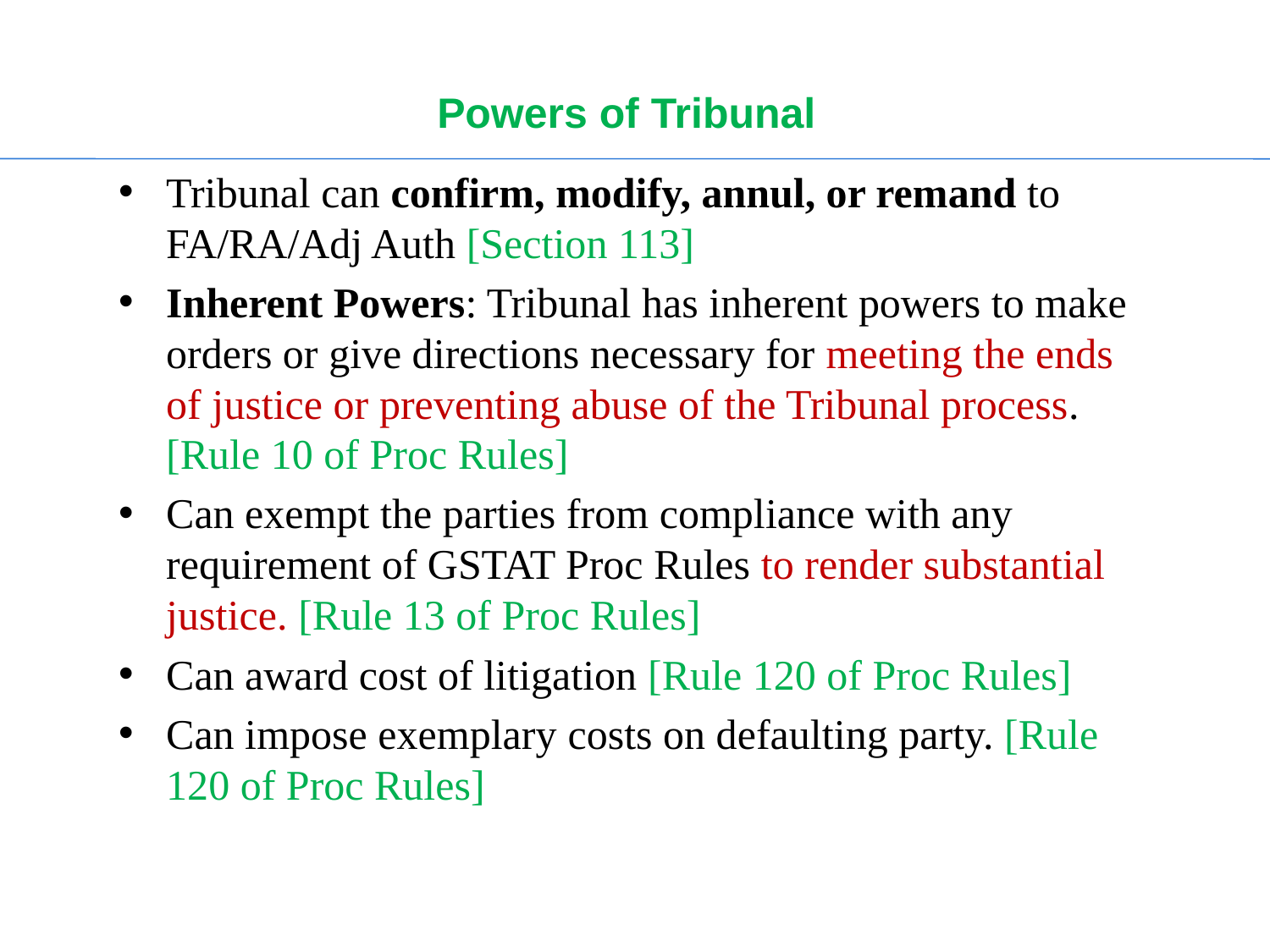

# Powers of Tribunal
Tribunal can confirm, modify, annul, or remand to FA/RA/Adj Auth [Section 113]
Inherent Powers: Tribunal has inherent powers to make orders or give directions necessary for meeting the ends of justice or preventing abuse of the Tribunal process. [Rule 10 of Proc Rules]
Can exempt the parties from compliance with any requirement of GSTAT Proc Rules to render substantial justice. [Rule 13 of Proc Rules]
Can award cost of litigation [Rule 120 of Proc Rules]
Can impose exemplary costs on defaulting party. [Rule 120 of Proc Rules]